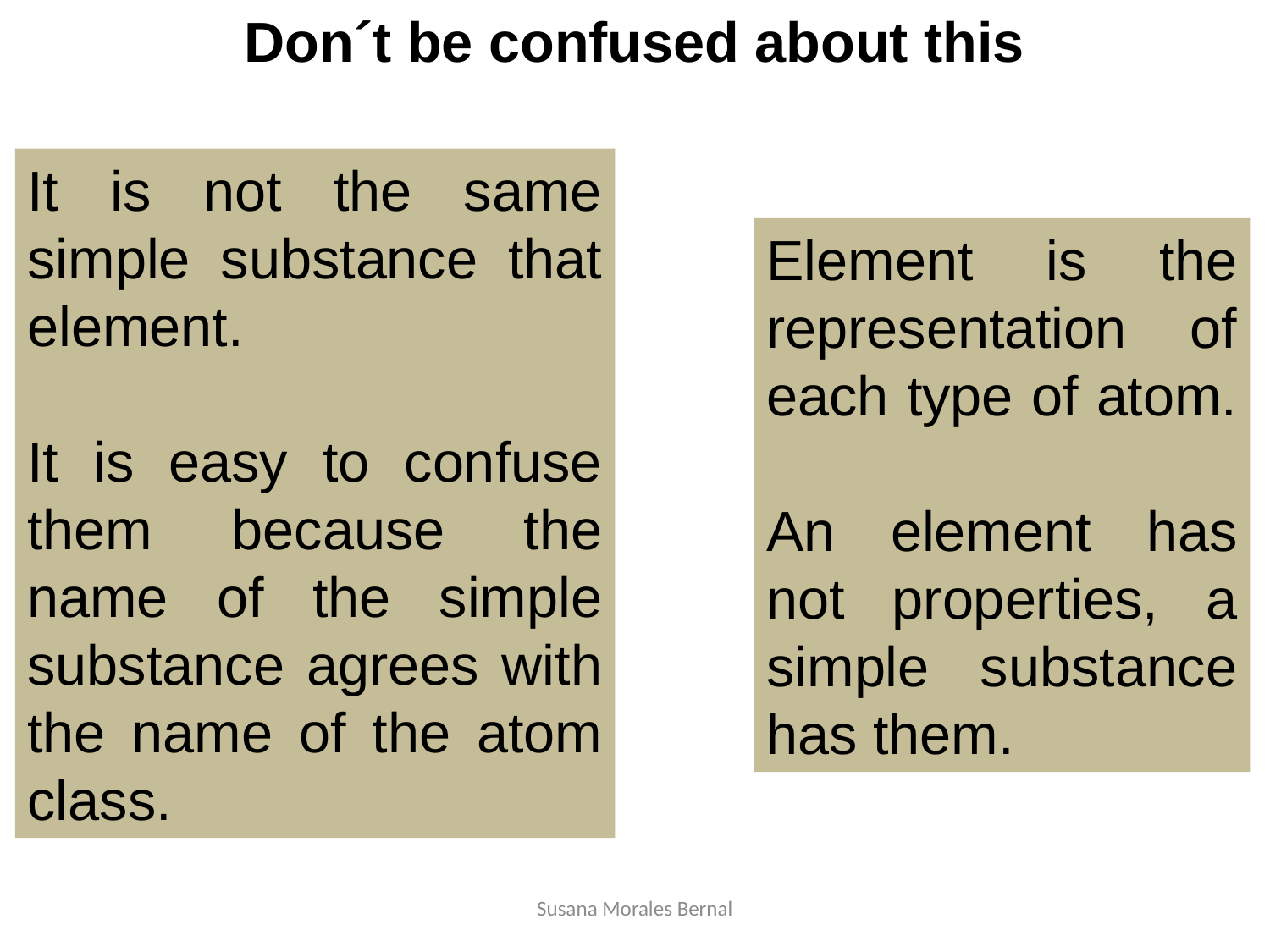

Don´t be confused about this
It is not the same simple substance that element.

It is easy to confuse them because the name of the simple substance agrees with the name of the atom class.
Element is the representation of each type of atom.

An element has not properties, a simple substance has them.
Susana Morales Bernal